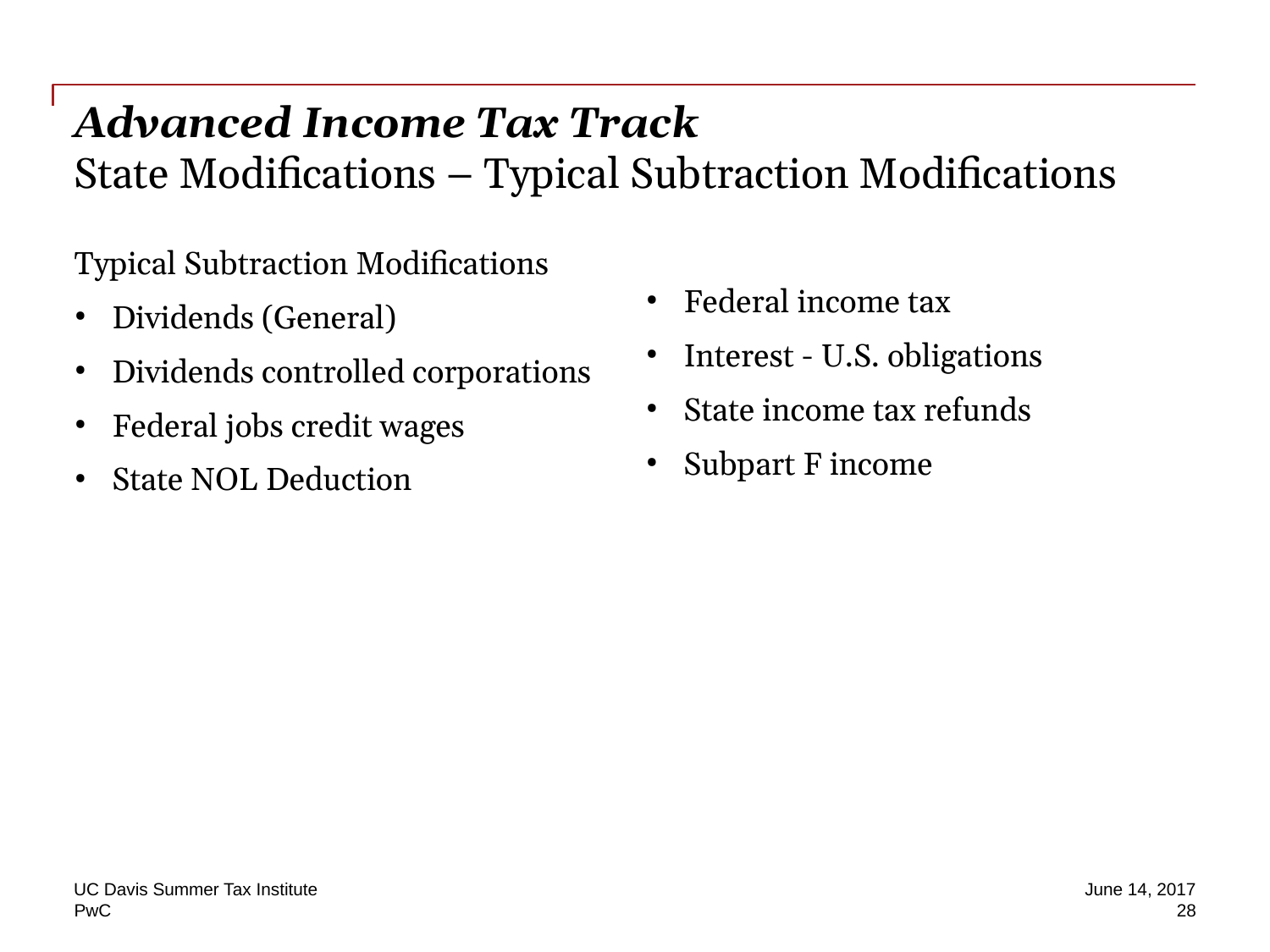

# Advanced Income Tax Track State Modifications – Typical Subtraction Modifications

Federal income tax
Interest - U.S. obligations
State income tax refunds
Subpart F income
Typical Subtraction Modifications
Dividends (General)
Dividends controlled corporations
Federal jobs credit wages
State NOL Deduction
UC Davis Summer Tax Institute
June 14, 2017
 28